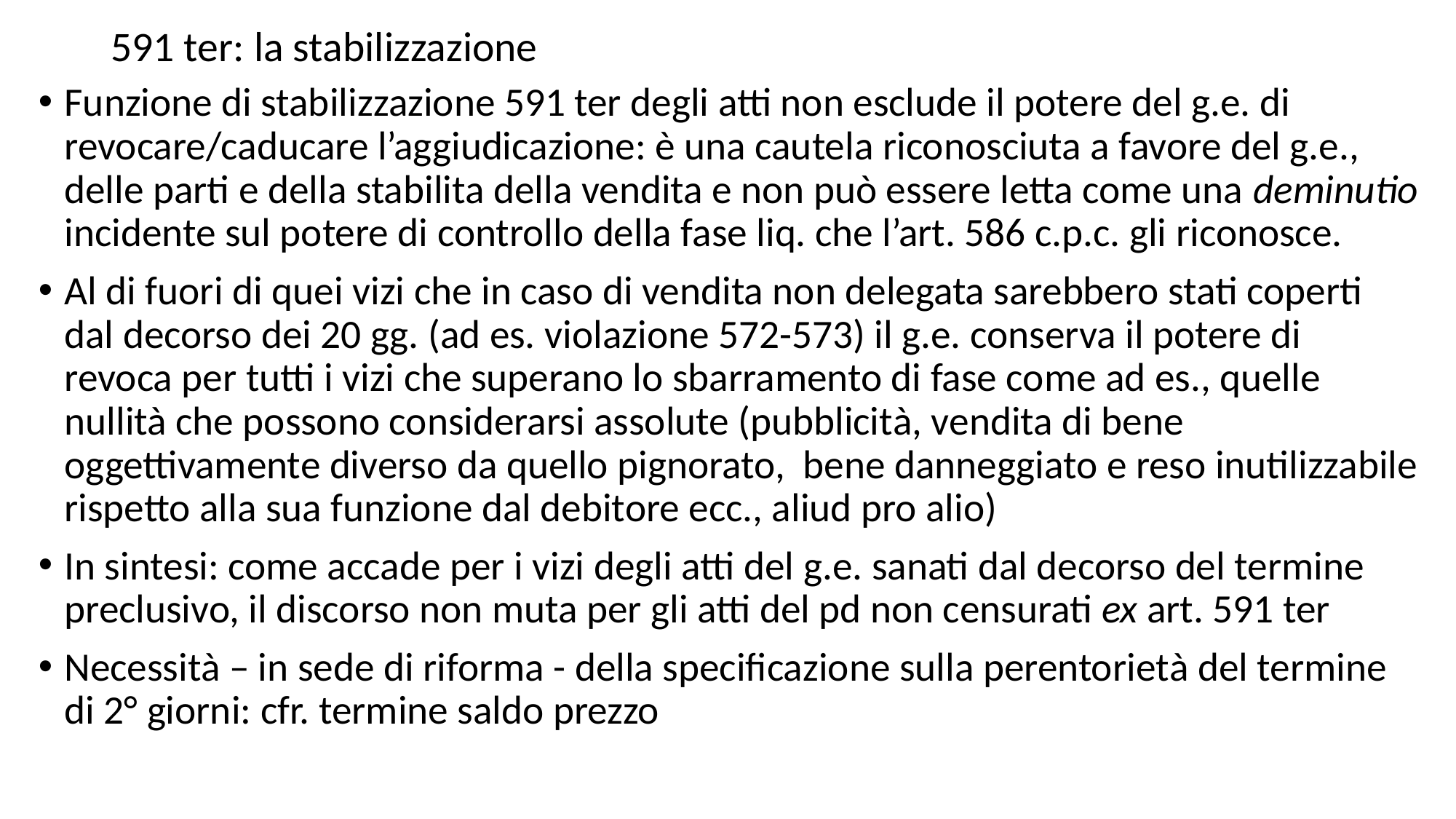

# 591 ter: la stabilizzazione
Funzione di stabilizzazione 591 ter degli atti non esclude il potere del g.e. di revocare/caducare l’aggiudicazione: è una cautela riconosciuta a favore del g.e., delle parti e della stabilita della vendita e non può essere letta come una deminutio incidente sul potere di controllo della fase liq. che l’art. 586 c.p.c. gli riconosce.
Al di fuori di quei vizi che in caso di vendita non delegata sarebbero stati coperti dal decorso dei 20 gg. (ad es. violazione 572-573) il g.e. conserva il potere di revoca per tutti i vizi che superano lo sbarramento di fase come ad es., quelle nullità che possono considerarsi assolute (pubblicità, vendita di bene oggettivamente diverso da quello pignorato,  bene danneggiato e reso inutilizzabile rispetto alla sua funzione dal debitore ecc., aliud pro alio)
In sintesi: come accade per i vizi degli atti del g.e. sanati dal decorso del termine preclusivo, il discorso non muta per gli atti del pd non censurati ex art. 591 ter
Necessità – in sede di riforma - della specificazione sulla perentorietà del termine di 2° giorni: cfr. termine saldo prezzo